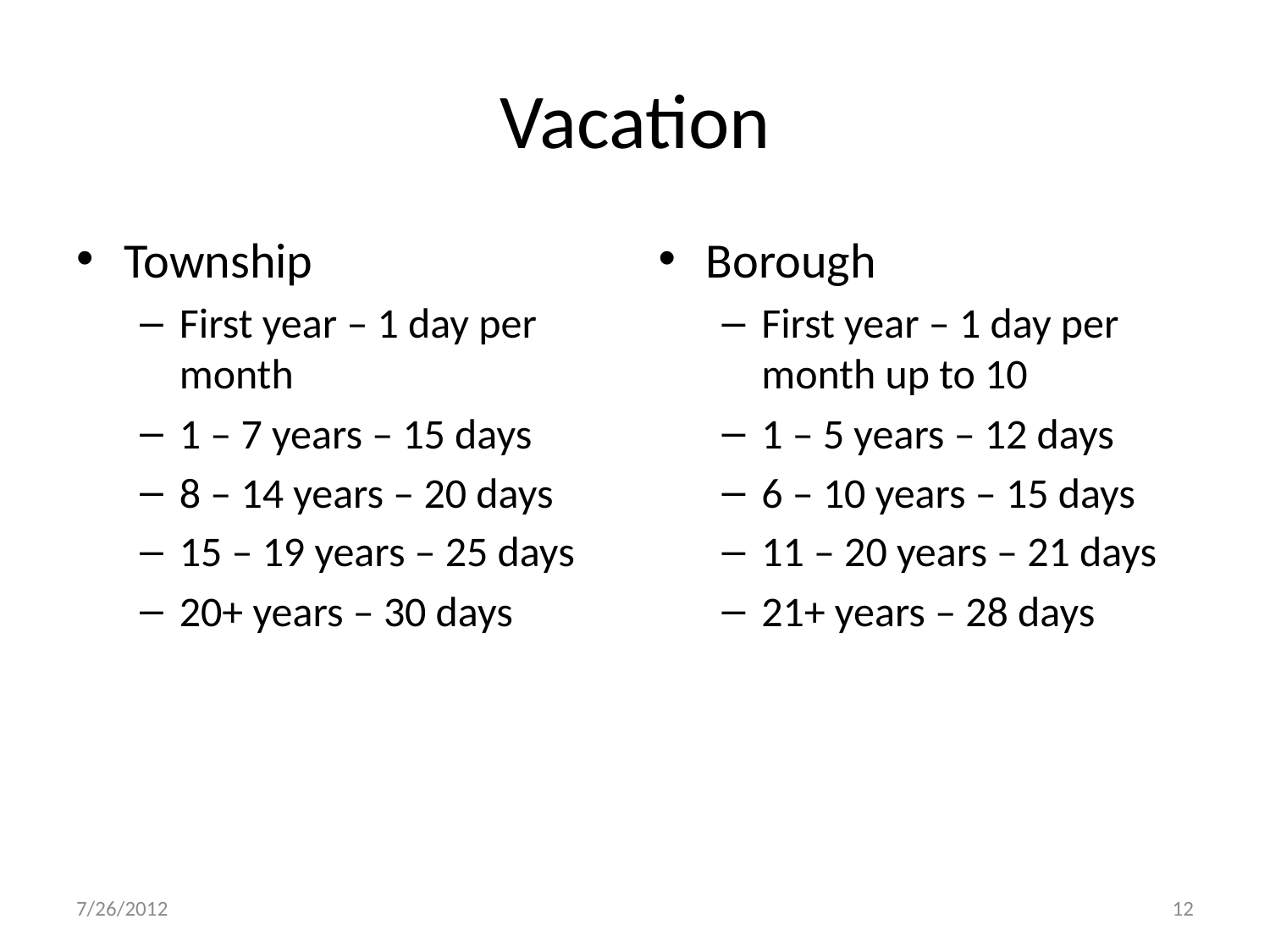

# Vacation
Township
First year – 1 day per month
1 – 7 years – 15 days
8 – 14 years – 20 days
15 – 19 years – 25 days
20+ years – 30 days
Borough
First year – 1 day per month up to 10
1 – 5 years – 12 days
6 – 10 years – 15 days
11 – 20 years – 21 days
21+ years – 28 days
7/26/2012
12